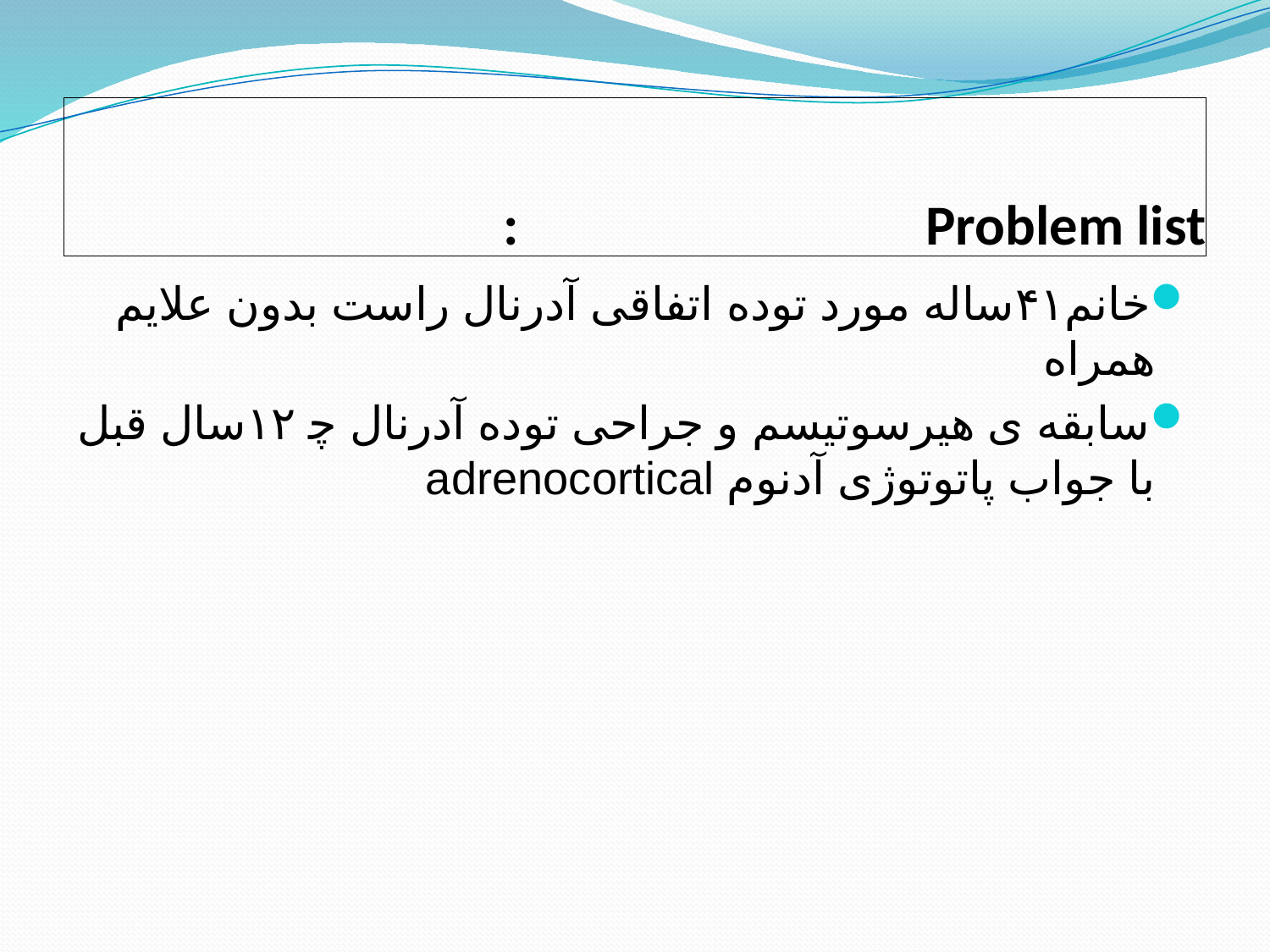

# :                                Problem list
خانم۴۱ساله مورد توده اتفاقی آدرنال راست بدون علایم همراه
سابقه ی هیرسوتیسم و جراحی توده آدرنال چݒ ١٢سال قبل با جواب پاتوتوژی آدنوم adrenocortical